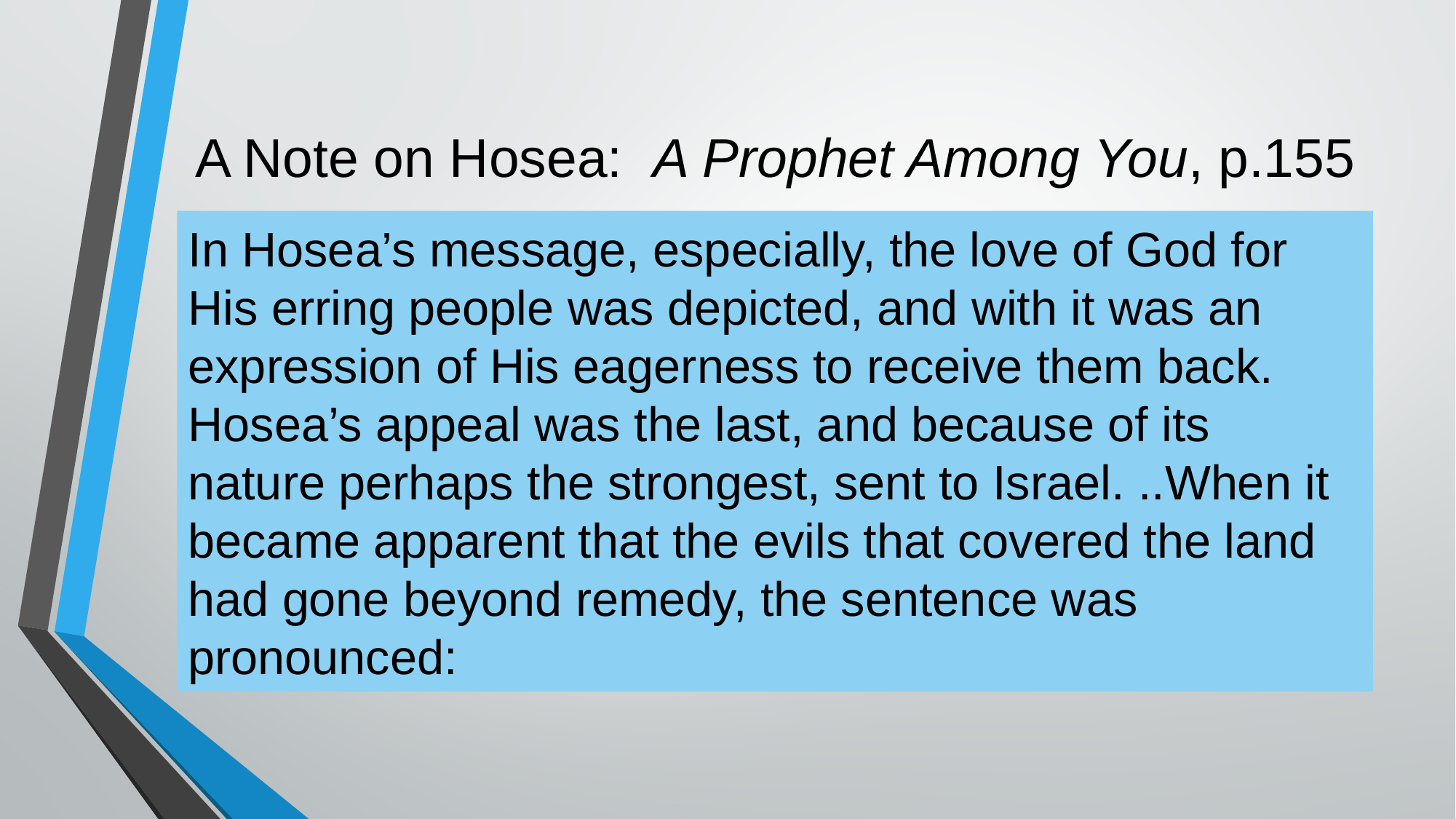

# A Note on Hosea:  A Prophet Among You, p.155
In Hosea’s message, especially, the love of God for His erring people was depicted, and with it was an expression of His eagerness to receive them back. Hosea’s appeal was the last, and because of its nature perhaps the strongest, sent to Israel. ..When it became apparent that the evils that covered the land had gone beyond remedy, the sentence was pronounced: